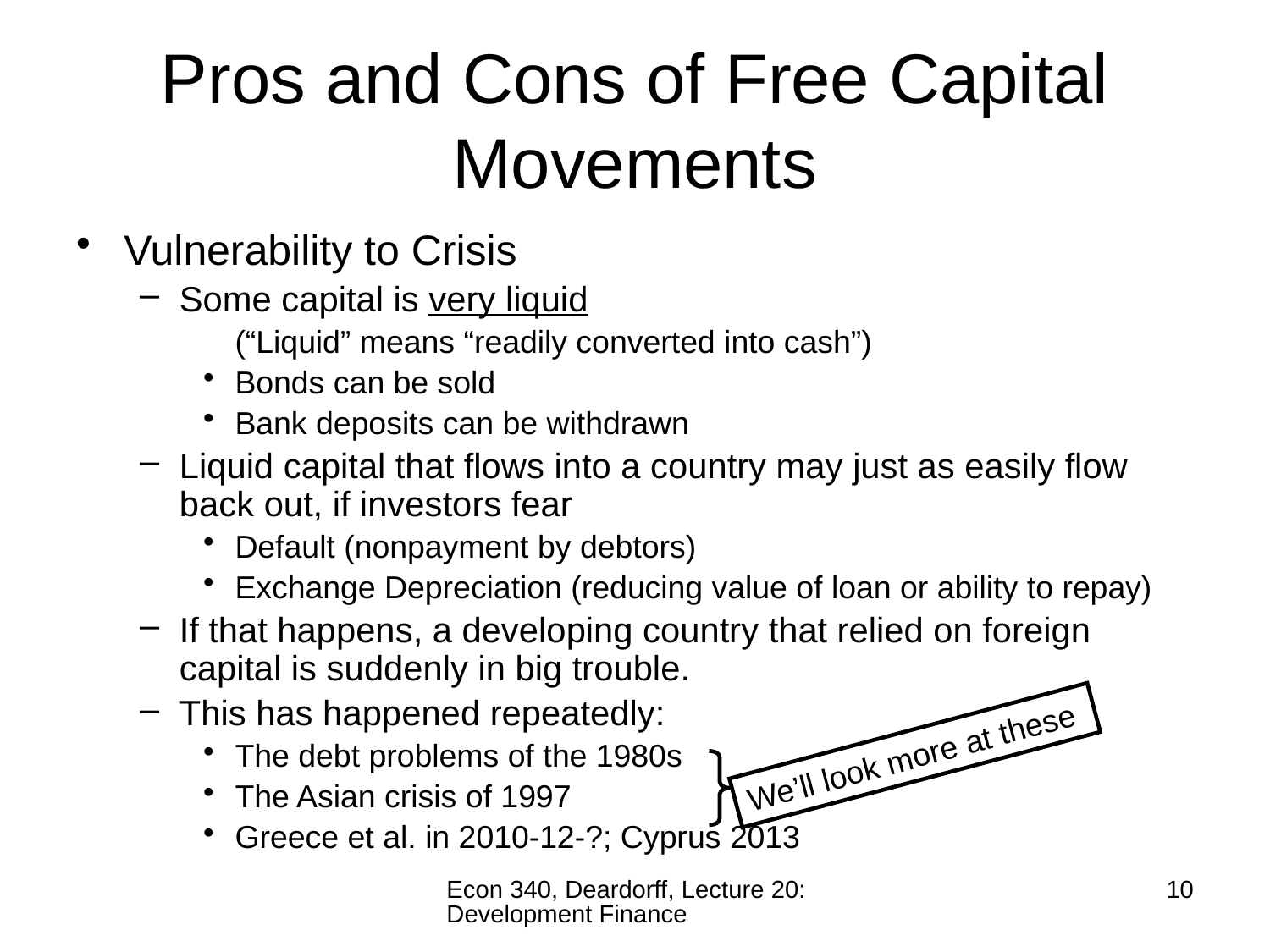

# Pros and Cons of Free Capital Movements
Vulnerability to Crisis
Some capital is very liquid
	(“Liquid” means “readily converted into cash”)
Bonds can be sold
Bank deposits can be withdrawn
Liquid capital that flows into a country may just as easily flow back out, if investors fear
Default (nonpayment by debtors)
Exchange Depreciation (reducing value of loan or ability to repay)
If that happens, a developing country that relied on foreign capital is suddenly in big trouble.
This has happened repeatedly:
The debt problems of the 1980s
The Asian crisis of 1997
Greece et al. in 2010-12-?; Cyprus 2013

We’ll look more at these

Econ 340, Deardorff, Lecture 20: Development Finance
10